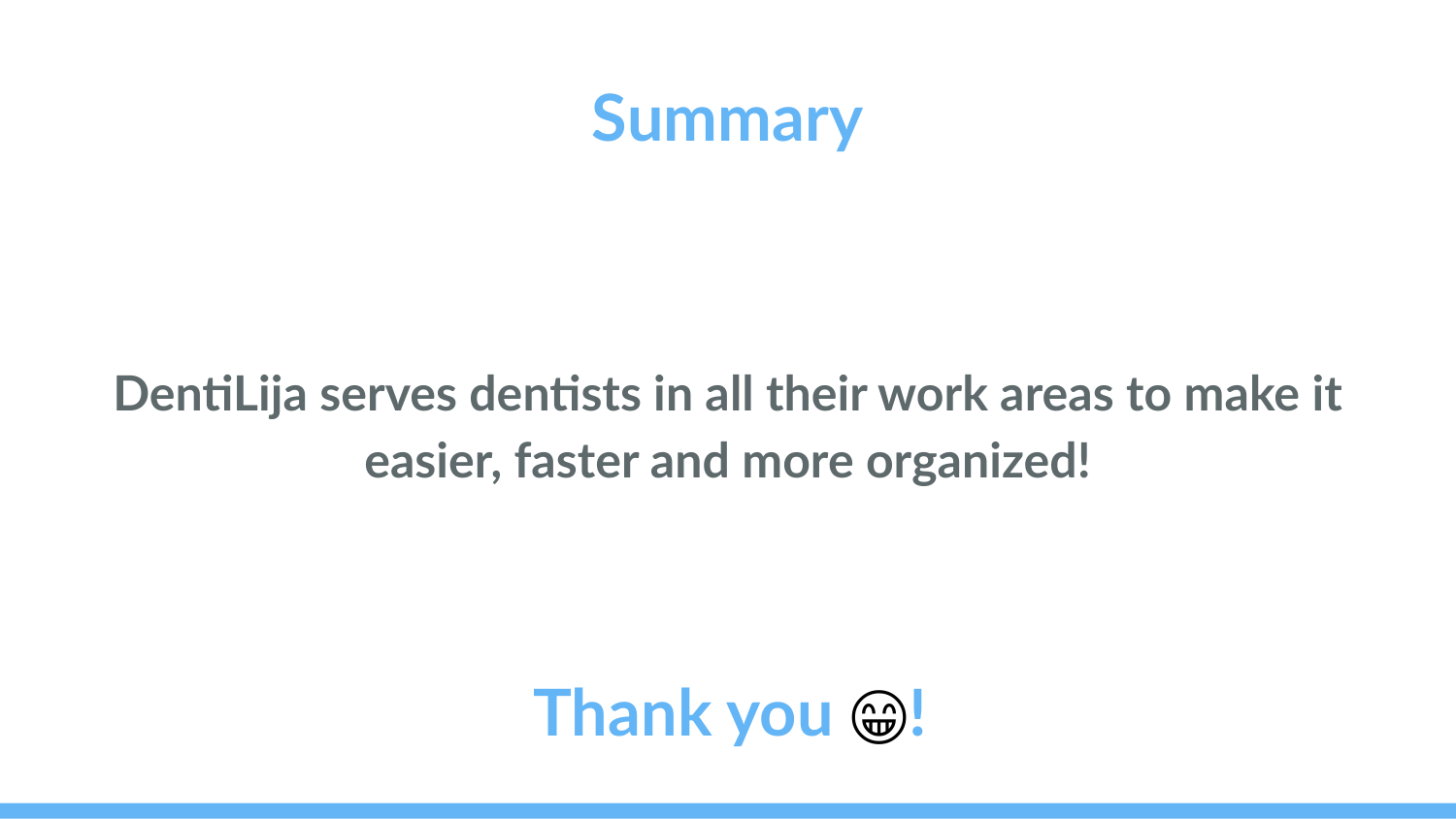

# Summary
DentiLija serves dentists in all their work areas to make it easier, faster and more organized!
Thank you 😁!